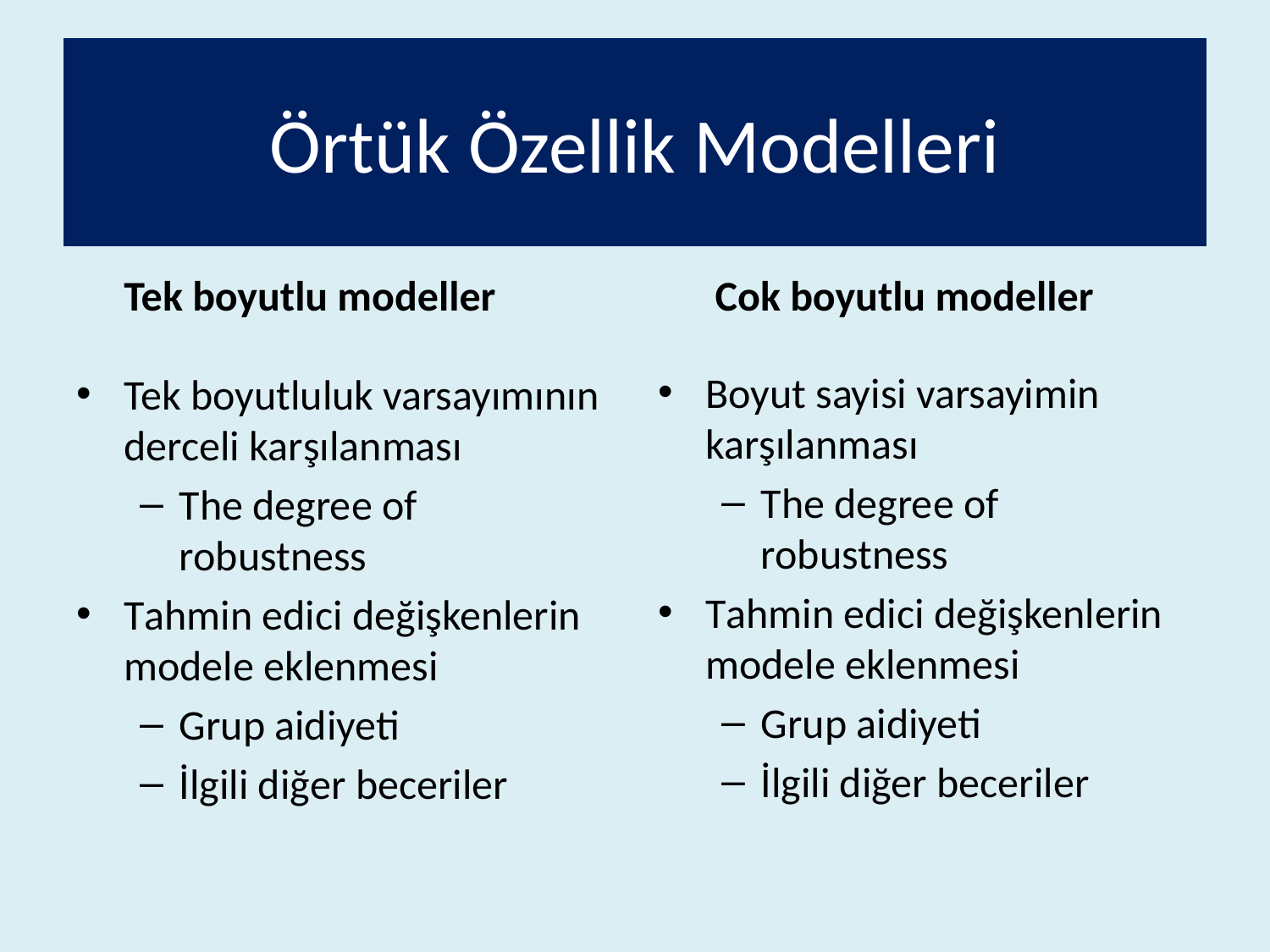

# Örtük Özellik Modelleri
     Tek boyutlu modeller
      Cok boyutlu modeller
Boyut sayisi varsayimin karşılanması
The degree of robustness
Tahmin edici değişkenlerin modele eklenmesi
Grup aidiyeti
İlgili diğer beceriler

Tek boyutluluk varsayımının derceli karşılanması
The degree of robustness
Tahmin edici değişkenlerin modele eklenmesi
Grup aidiyeti
İlgili diğer beceriler